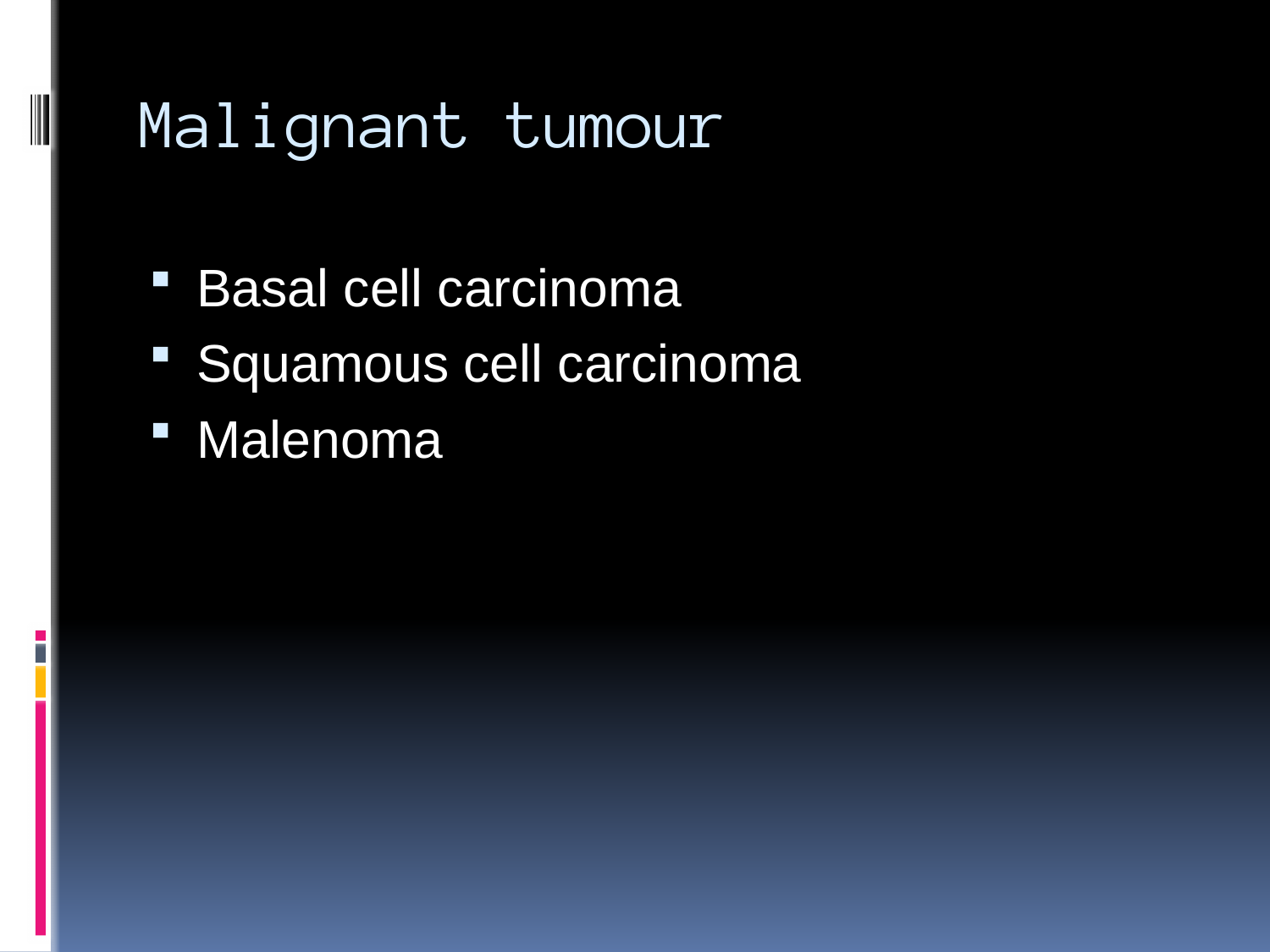

# Malignant tumour
Basal cell carcinoma
Squamous cell carcinoma
Malenoma